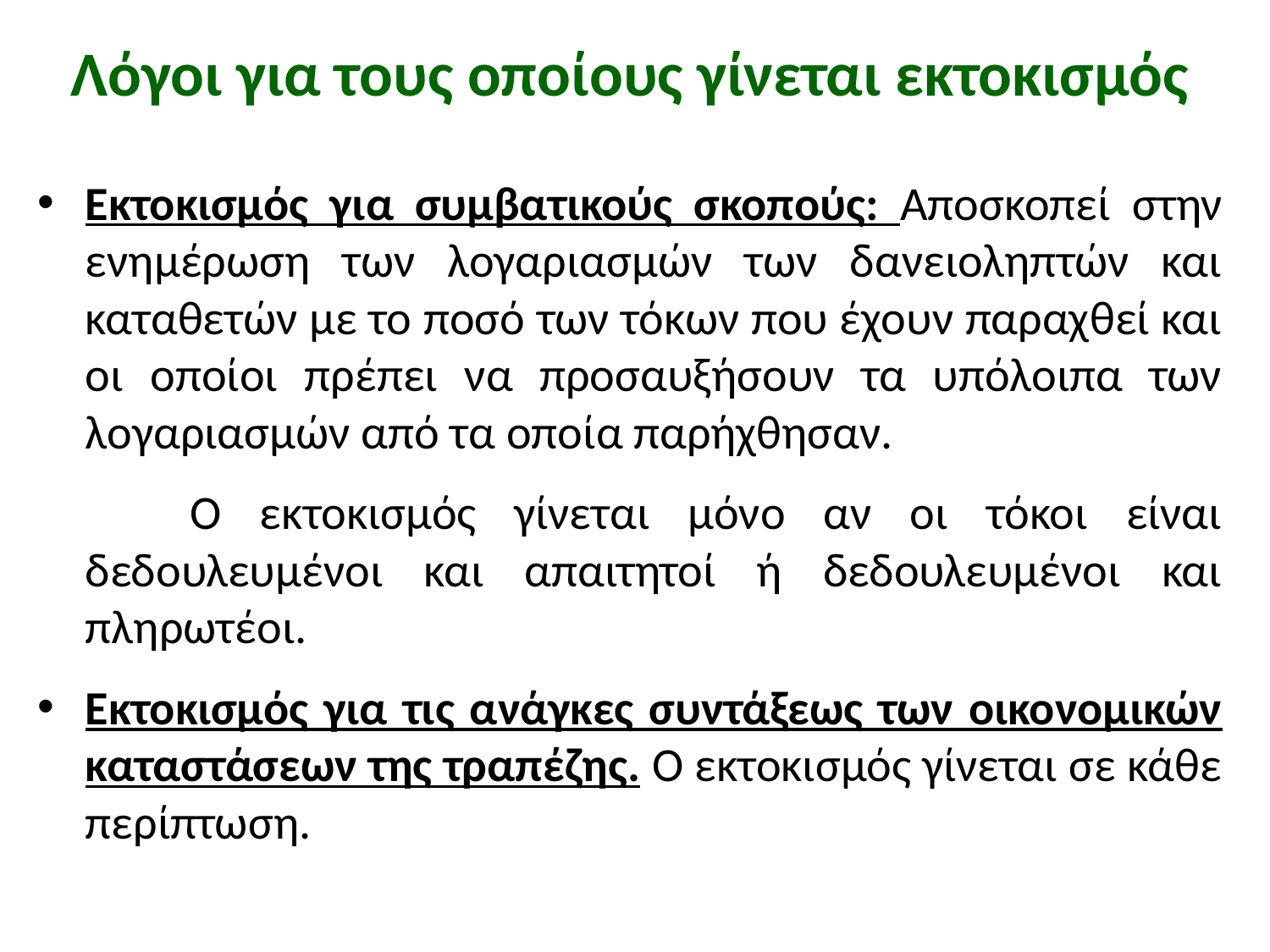

# Λόγοι για τους οποίους γίνεται εκτοκισμός
Εκτοκισμός για συμβατικούς σκοπούς: Αποσκοπεί στην ενημέρωση των λογαριασμών των δανειοληπτών και καταθετών με το ποσό των τόκων που έχουν παραχθεί και οι οποίοι πρέπει να προσαυξήσουν τα υπόλοιπα των λογαριασμών από τα οποία παρήχθησαν.
    Ο εκτοκισμός γίνεται μόνο αν οι τόκοι είναι δεδουλευμένοι και απαιτητοί ή δεδουλευμένοι και πληρωτέοι.
Εκτοκισμός για τις ανάγκες συντάξεως των οικονομικών καταστάσεων της τραπέζης. Ο εκτοκισμός γίνεται σε κάθε περίπτωση.